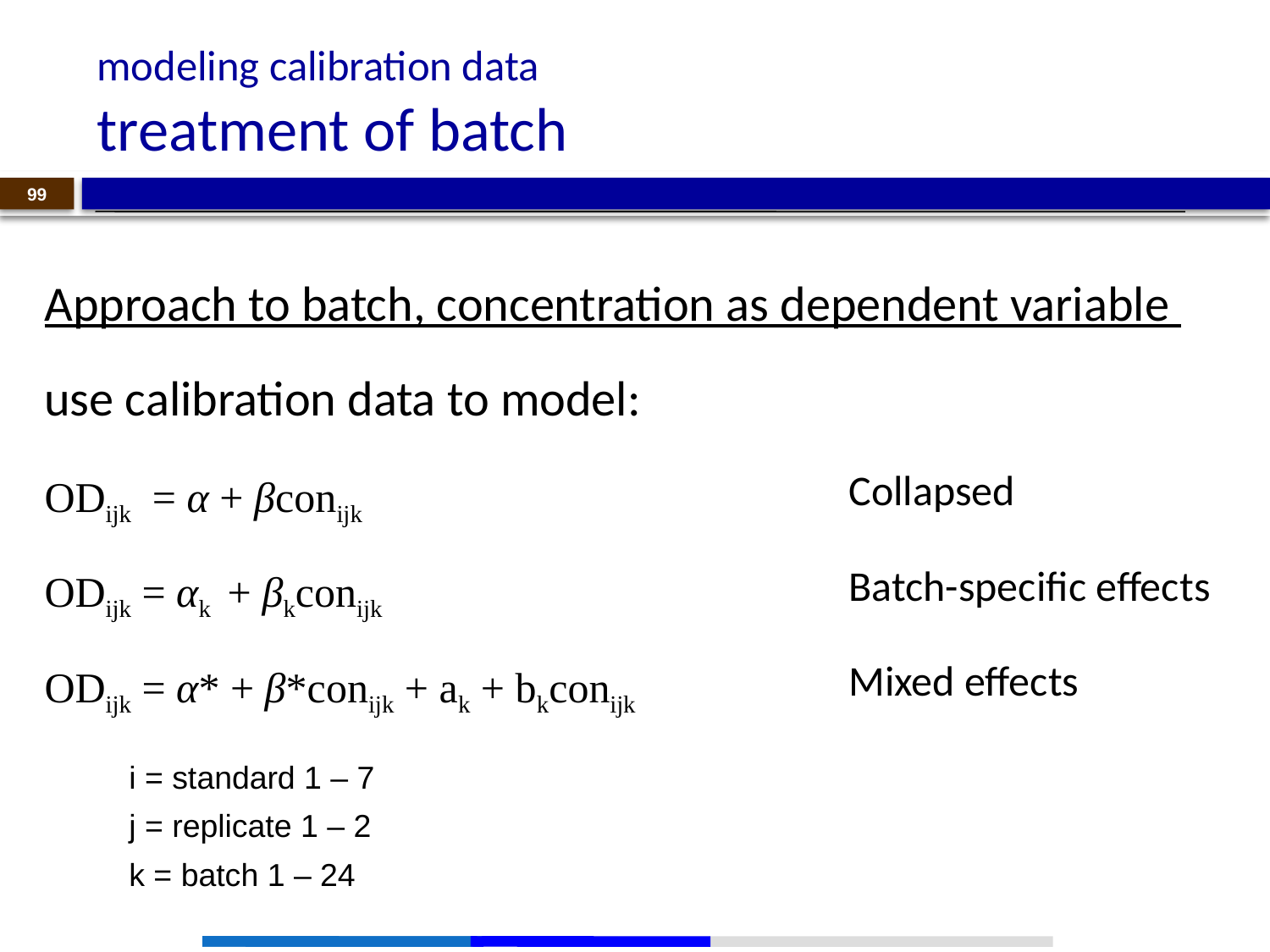

# modeling calibration data treatment of batch
99

| Approach to batch, concentration as dependent variable |  |
| --- | --- |
| use calibration data to model: |  |
| ODijk = α + βconijk | Collapsed |
| ODijk = αk + βkconijk | Batch-specific effects |
| ODijk = α\* + β\*conijk + ak + bkconijk | Mixed effects |
i = standard 1 – 7
j = replicate 1 – 2
k = batch 1 – 24